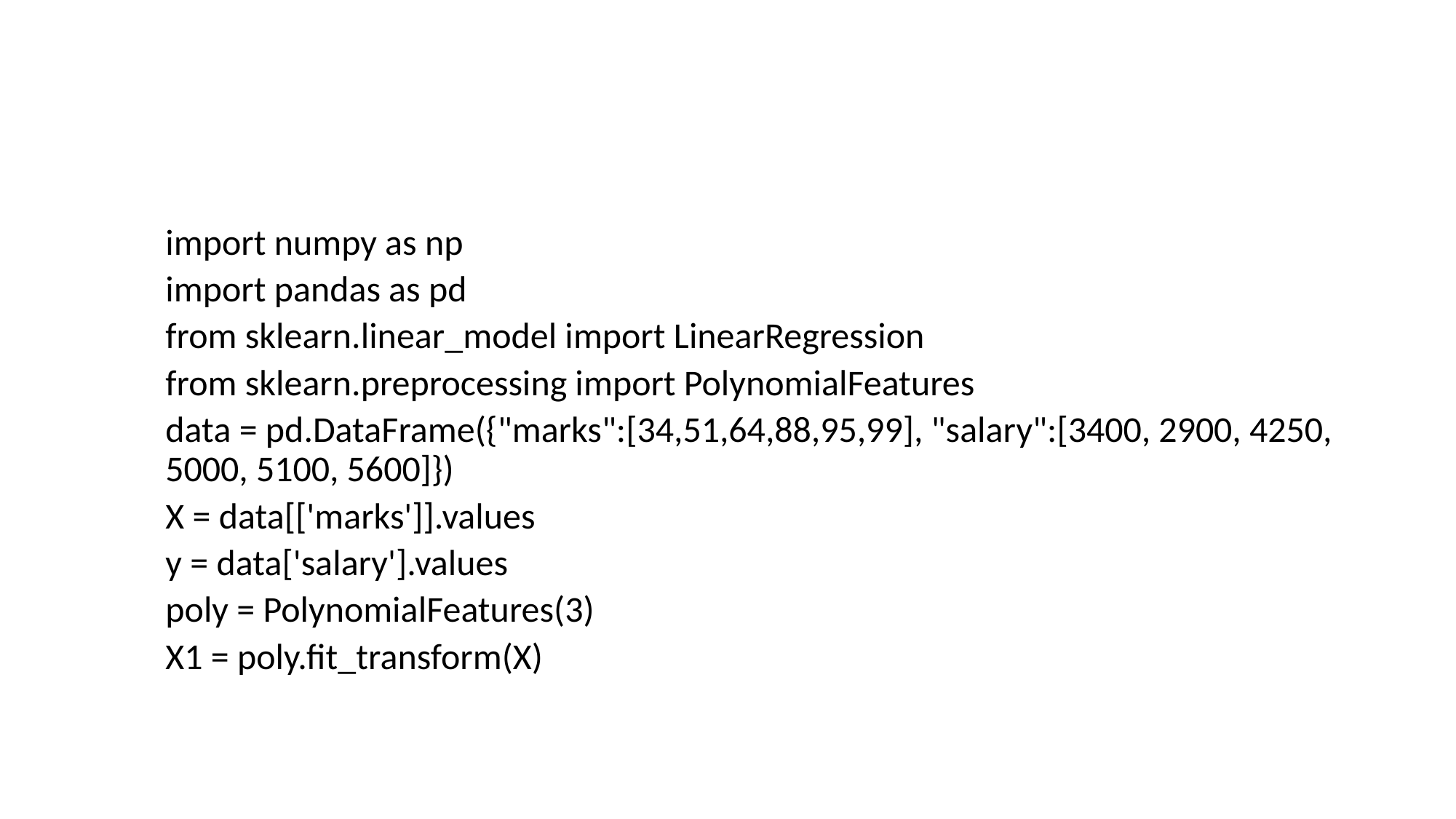

#
import numpy as np
import pandas as pd
from sklearn.linear_model import LinearRegression
from sklearn.preprocessing import PolynomialFeatures
data = pd.DataFrame({"marks":[34,51,64,88,95,99], "salary":[3400, 2900, 4250, 5000, 5100, 5600]})
X = data[['marks']].values
y = data['salary'].values
poly = PolynomialFeatures(3)
X1 = poly.fit_transform(X)